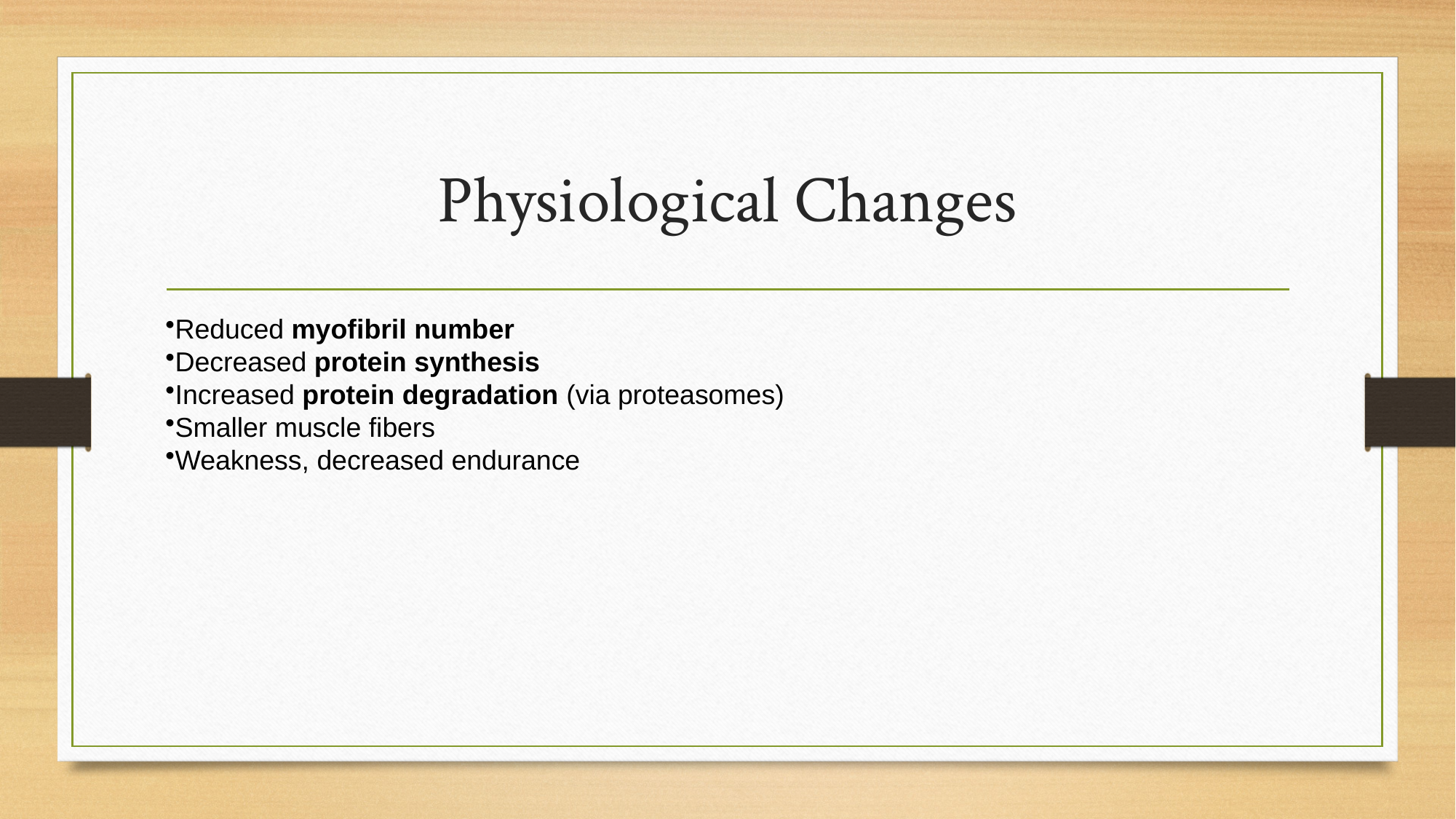

# Physiological Changes
Reduced myofibril number
Decreased protein synthesis
Increased protein degradation (via proteasomes)
Smaller muscle fibers
Weakness, decreased endurance